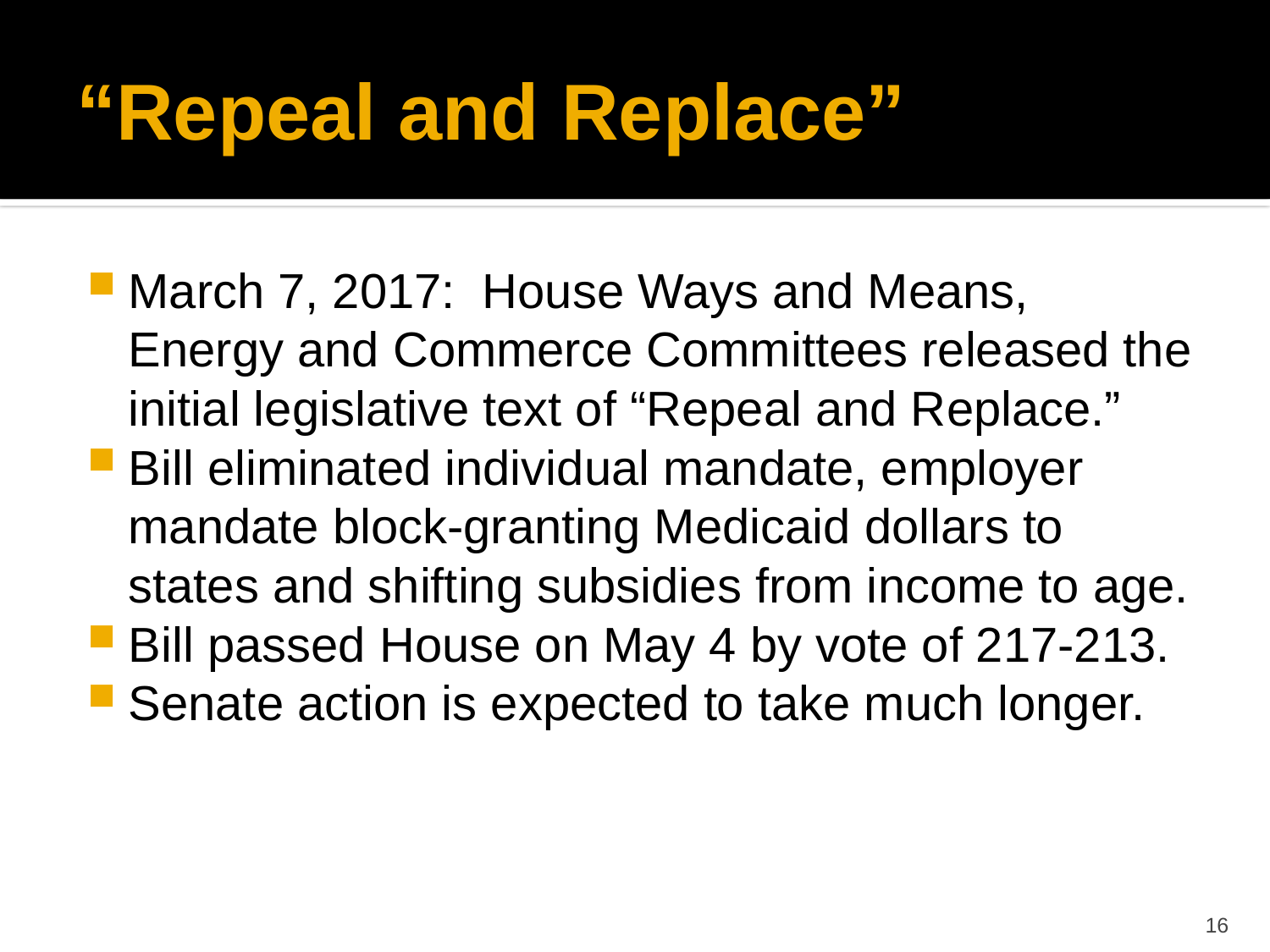

# “Repeal and Replace”
March 7, 2017:  House Ways and Means, Energy and Commerce Committees released the initial legislative text of “Repeal and Replace.”
Bill eliminated individual mandate, employer mandate block-granting Medicaid dollars to states and shifting subsidies from income to age.
Bill passed House on May 4 by vote of 217-213.
Senate action is expected to take much longer.
16